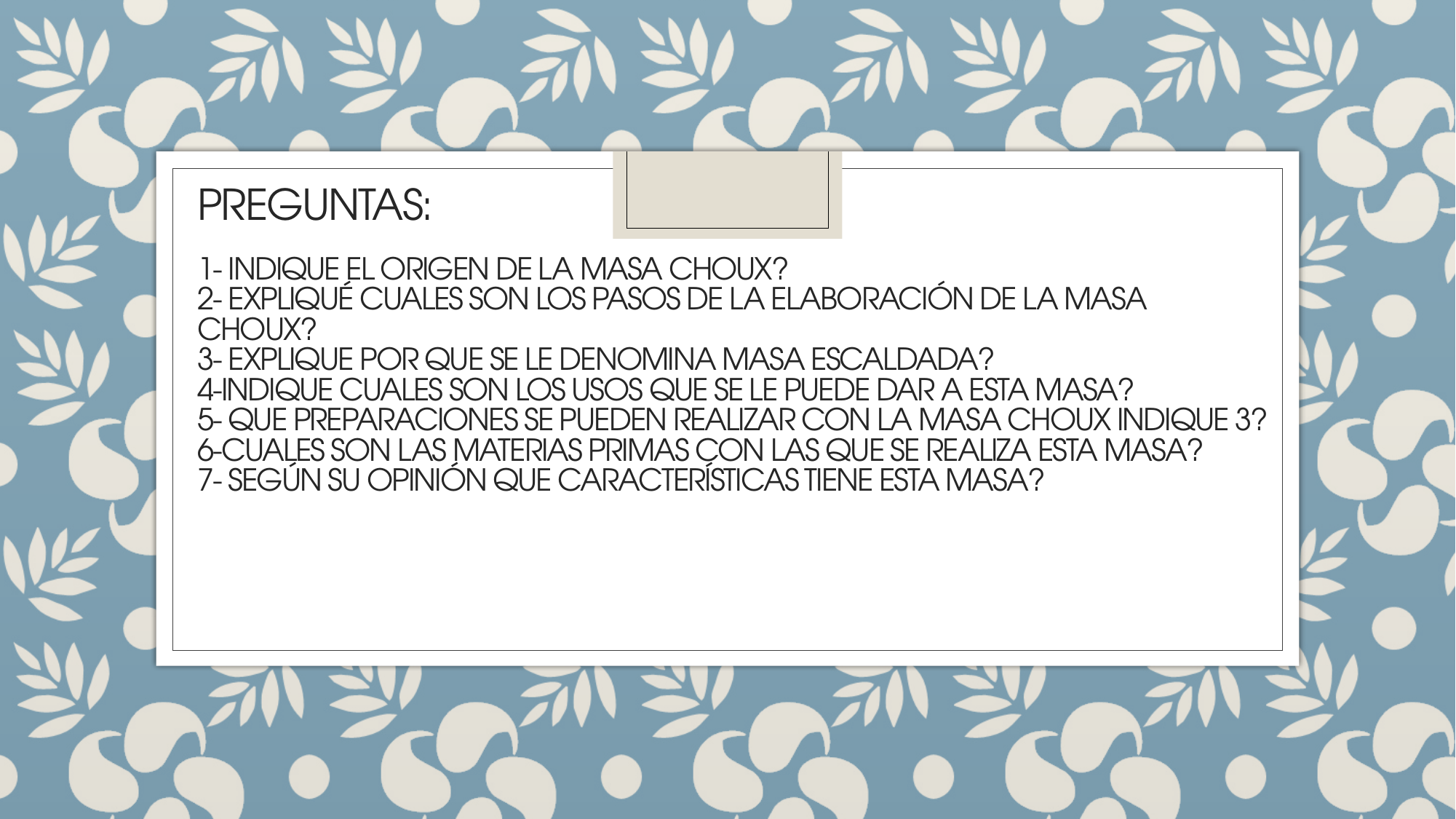

# PREGUNTAS: 1- INDIQUE EL ORIGEN DE LA MASA CHOux? 2- Expliqué cuales son los pasos de la elaboración de la masa choux? 3- explique por que se le denomina masa escaldada? 4-indique cuales son los usos que se le puede dar a esta masa? 5- que preparaciones se pueden realizar con la masa choux indique 3? 6-cuales son las materias primas con las que se realiza esta masa? 7- según su opinión que características tiene esta masa?